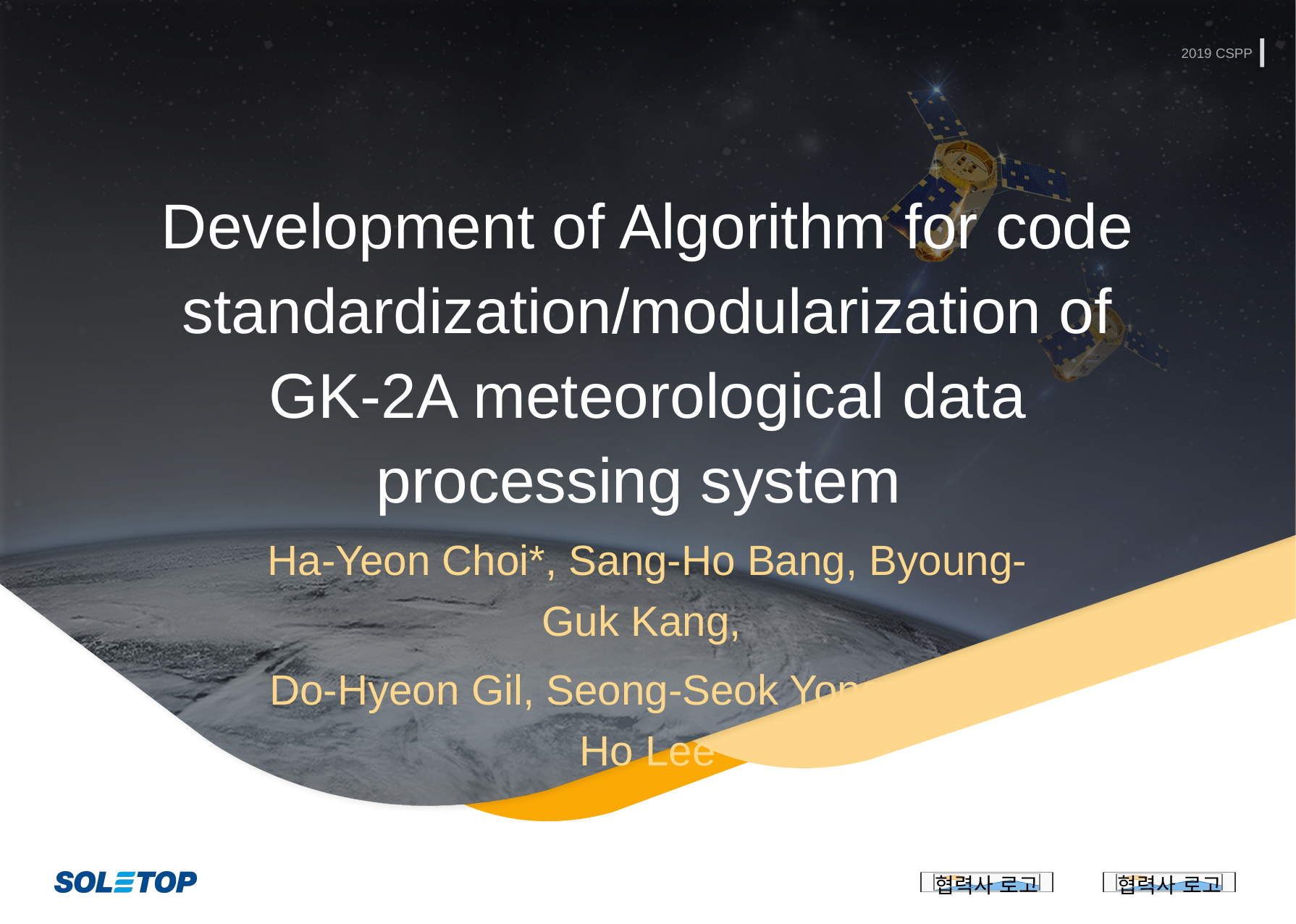

Development of Algorithm for code standardization/modularization of GK-2A meteorological data processing system
Ha-Yeon Choi*, Sang-Ho Bang, Byoung-Guk Kang,
Do-Hyeon Gil, Seong-Seok Yong, Geon-Ho Lee